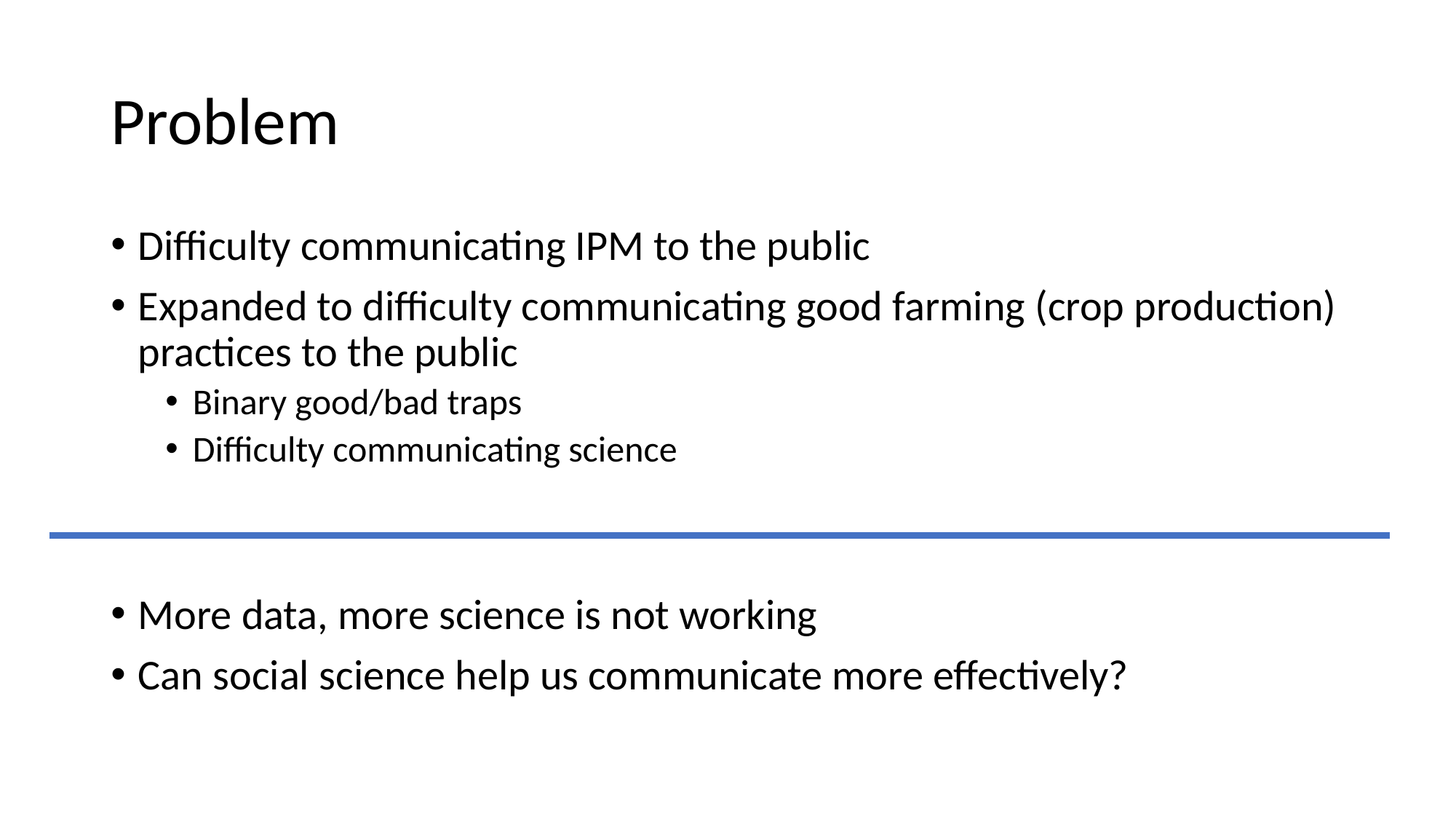

# Problem
Difficulty communicating IPM to the public
Expanded to difficulty communicating good farming (crop production) practices to the public
Binary good/bad traps
Difficulty communicating science

More data, more science is not working
Can social science help us communicate more effectively?